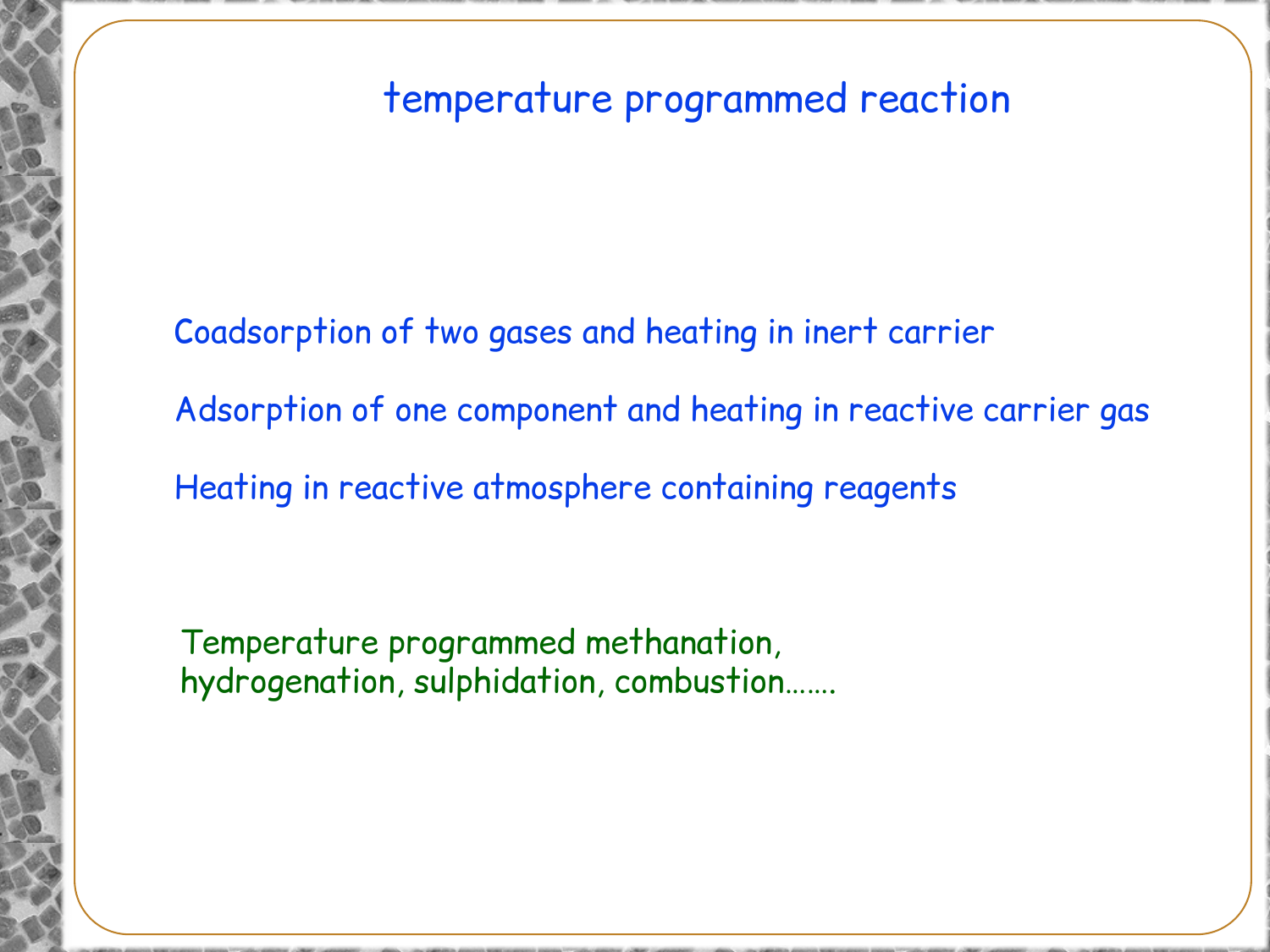

temperature programmed reaction

Coadsorption of two gases and heating in inert carrier

Adsorption of one component and heating in reactive carrier gas

Heating in reactive atmosphere containing reagents
Temperature programmed methanation, hydrogenation, sulphidation, combustion…….